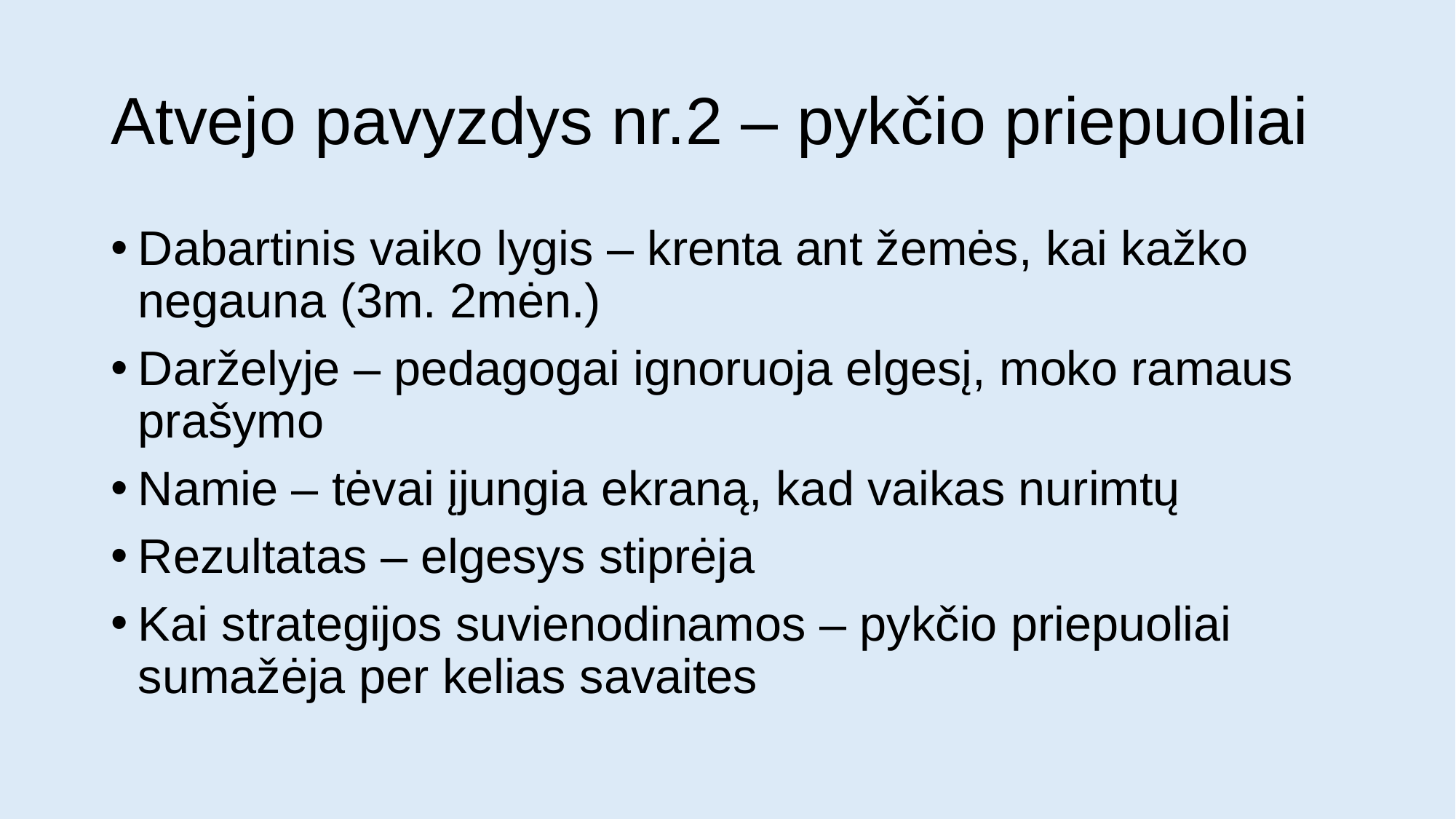

# Atvejo pavyzdys nr.2 – pykčio priepuoliai
Dabartinis vaiko lygis – krenta ant žemės, kai kažko negauna (3m. 2mėn.)
Darželyje – pedagogai ignoruoja elgesį, moko ramaus prašymo
Namie – tėvai įjungia ekraną, kad vaikas nurimtų
Rezultatas – elgesys stiprėja
Kai strategijos suvienodinamos – pykčio priepuoliai sumažėja per kelias savaites